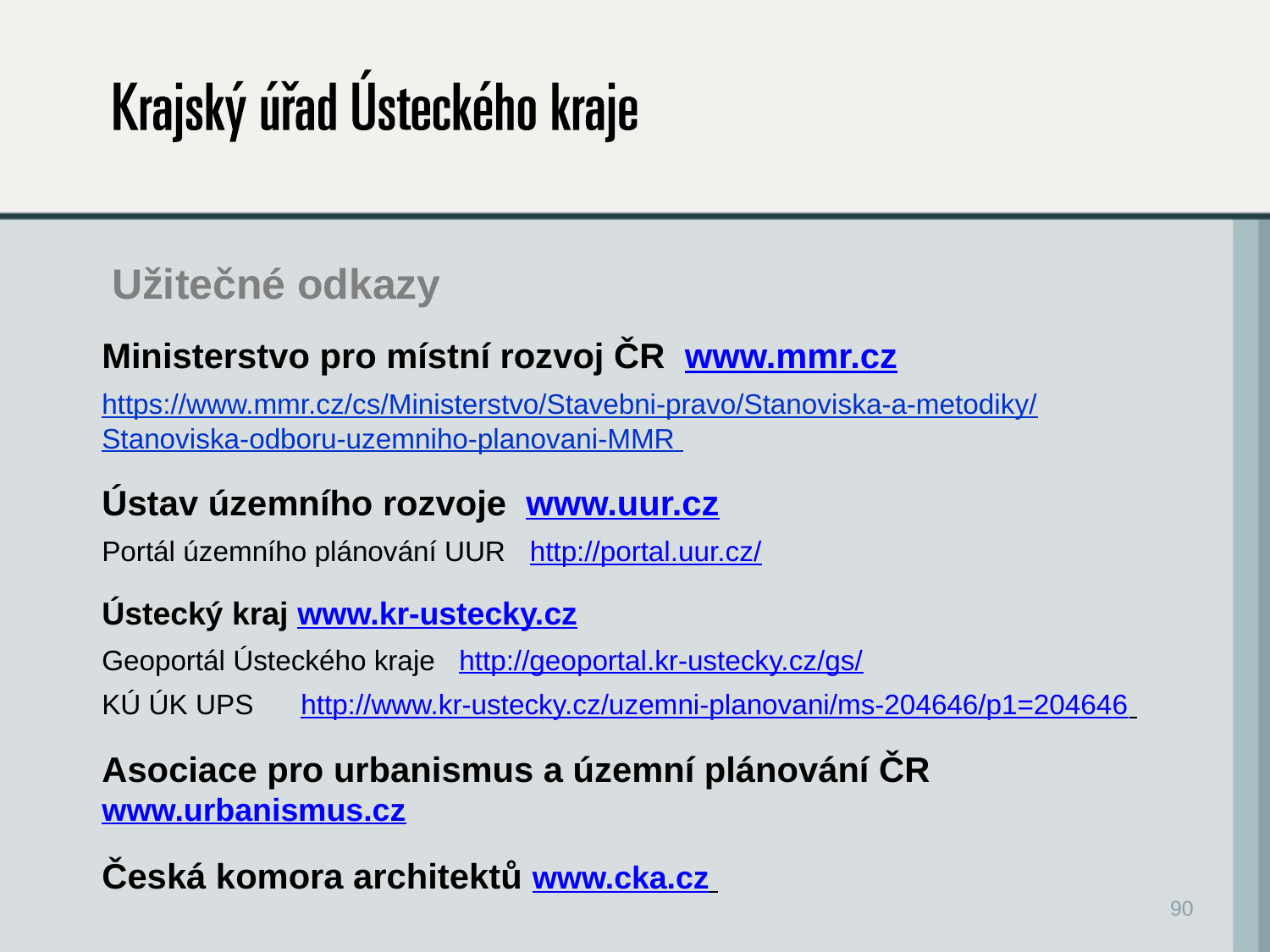

# Užitečné odkazy
Ministerstvo pro místní rozvoj ČR  www.mmr.cz
https://www.mmr.cz/cs/Ministerstvo/Stavebni-pravo/Stanoviska-a-metodiky/Stanoviska-odboru-uzemniho-planovani-MMR
Ústav územního rozvoje  www.uur.cz
Portál územního plánování UUR   http://portal.uur.cz/
Ústecký kraj www.kr-ustecky.cz
Geoportál Ústeckého kraje   http://geoportal.kr-ustecky.cz/gs/
KÚ ÚK UPS      http://www.kr-ustecky.cz/uzemni-planovani/ms-204646/p1=204646
Asociace pro urbanismus a územní plánování ČR www.urbanismus.cz
Česká komora architektů www.cka.cz
90